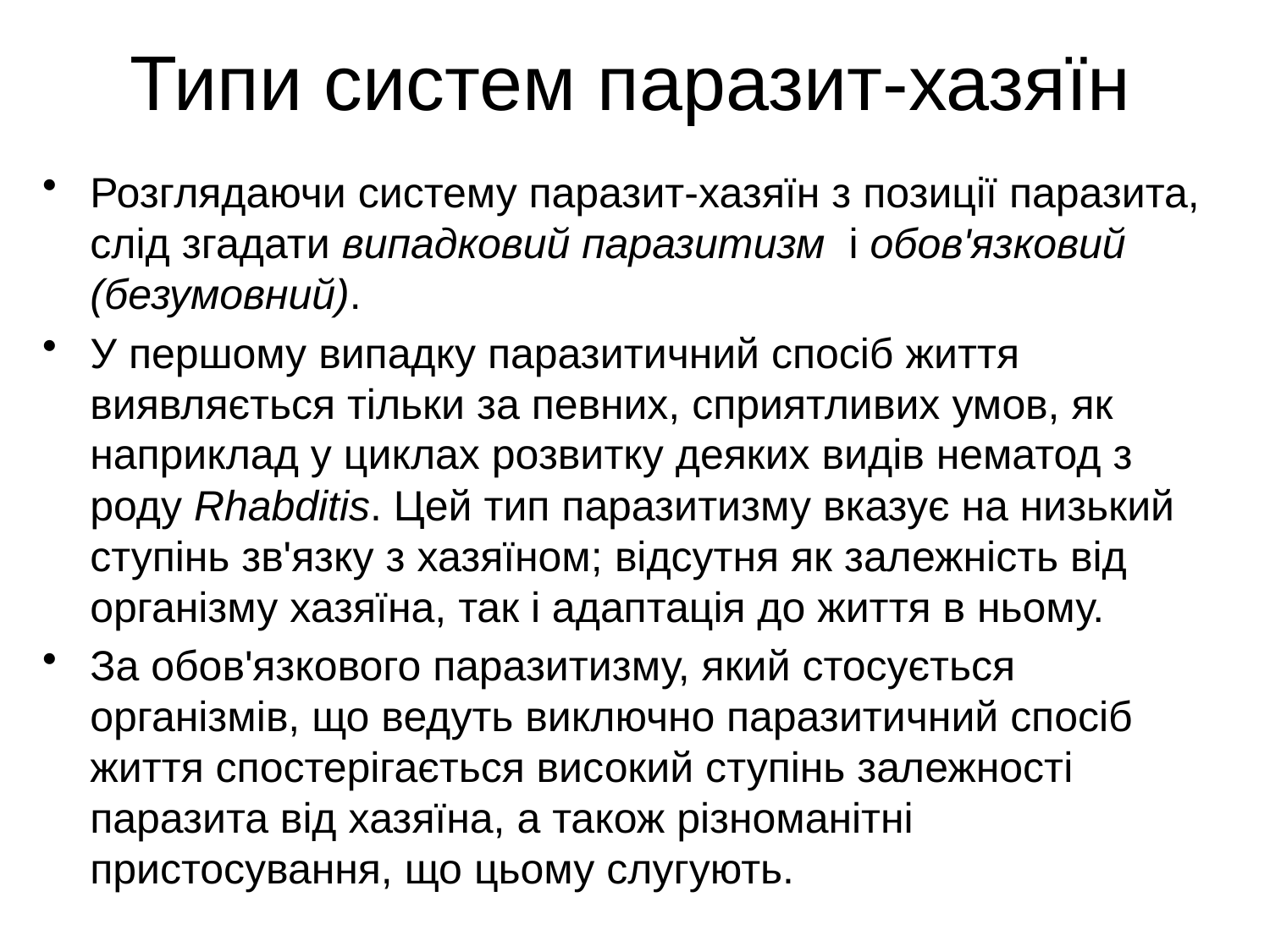

# Типи систем паразит-хазяїн
Розглядаючи систему паразит-хазяїн з позиції паразита, слід згадати випадковий паразитизм  і обов'язковий (безумовний).
У першому випадку паразитичний спосіб життя виявляється тільки за певних, сприятливих умов, як наприклад у циклах розвитку деяких видів нематод з роду Rhabditis. Цей тип паразитизму вказує на низький ступінь зв'язку з хазяїном; відсутня як залежність від організму хазяїна, так і адаптація до життя в ньому.
За обов'язкового паразитизму, який стосується організмів, що ведуть виключно паразитичний спосіб життя спостерігається високий ступінь залежності паразита від хазяїна, а також різноманітні пристосування, що цьому слугують.